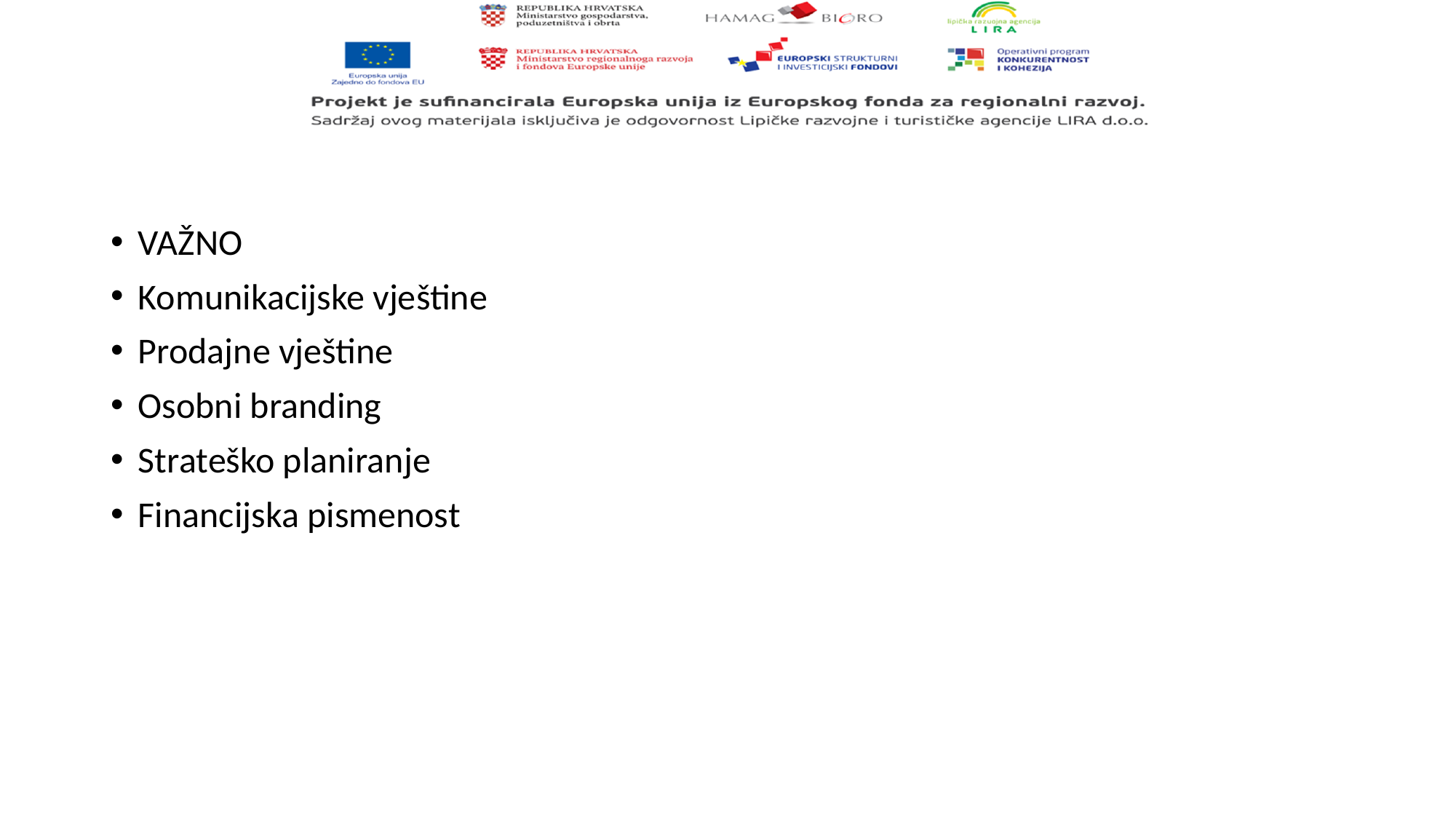

VAŽNO
Komunikacijske vještine
Prodajne vještine
Osobni branding
Strateško planiranje
Financijska pismenost